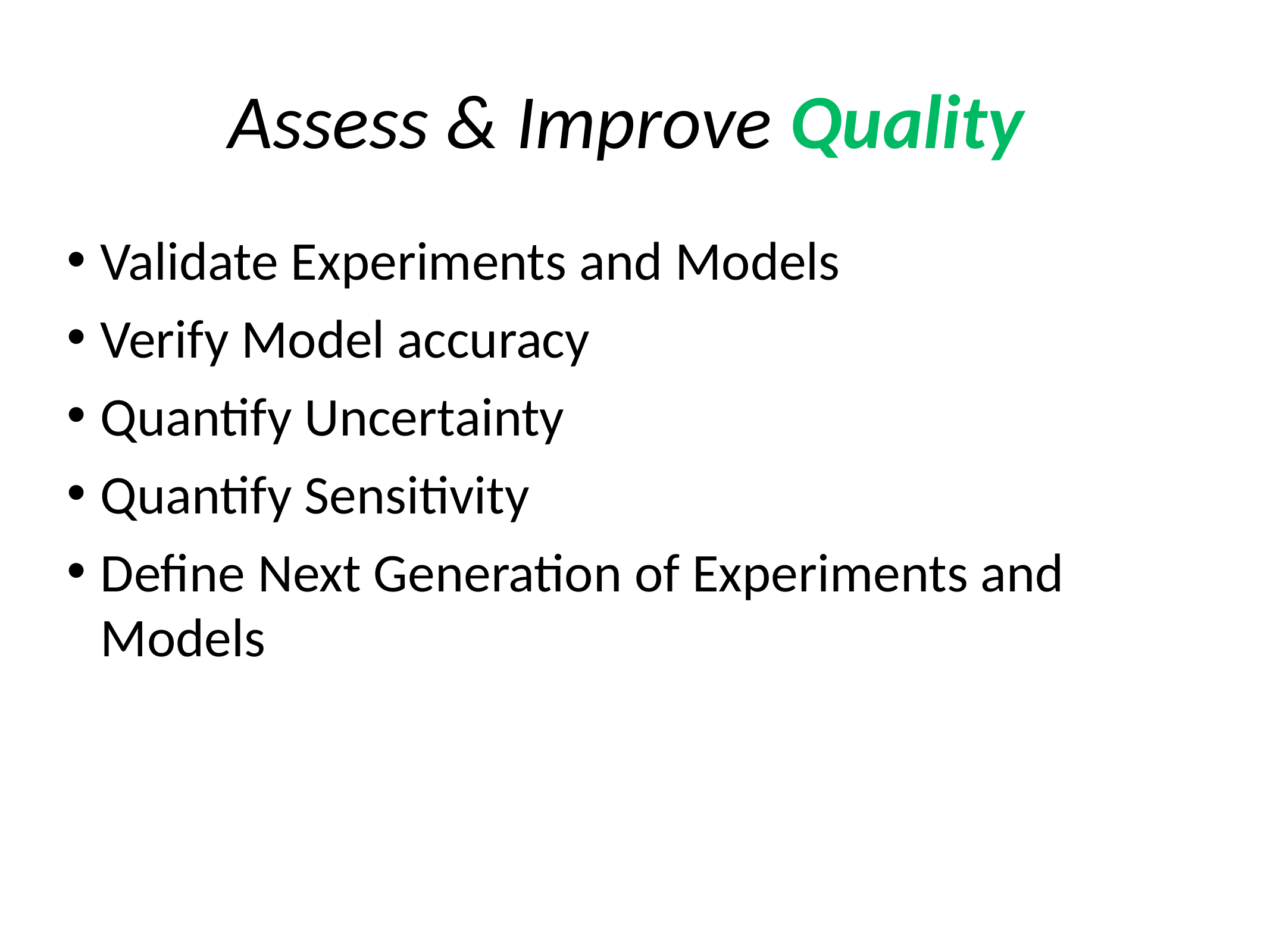

# Assess & Improve Quality
Validate Experiments and Models
Verify Model accuracy
Quantify Uncertainty
Quantify Sensitivity
Define Next Generation of Experiments and Models